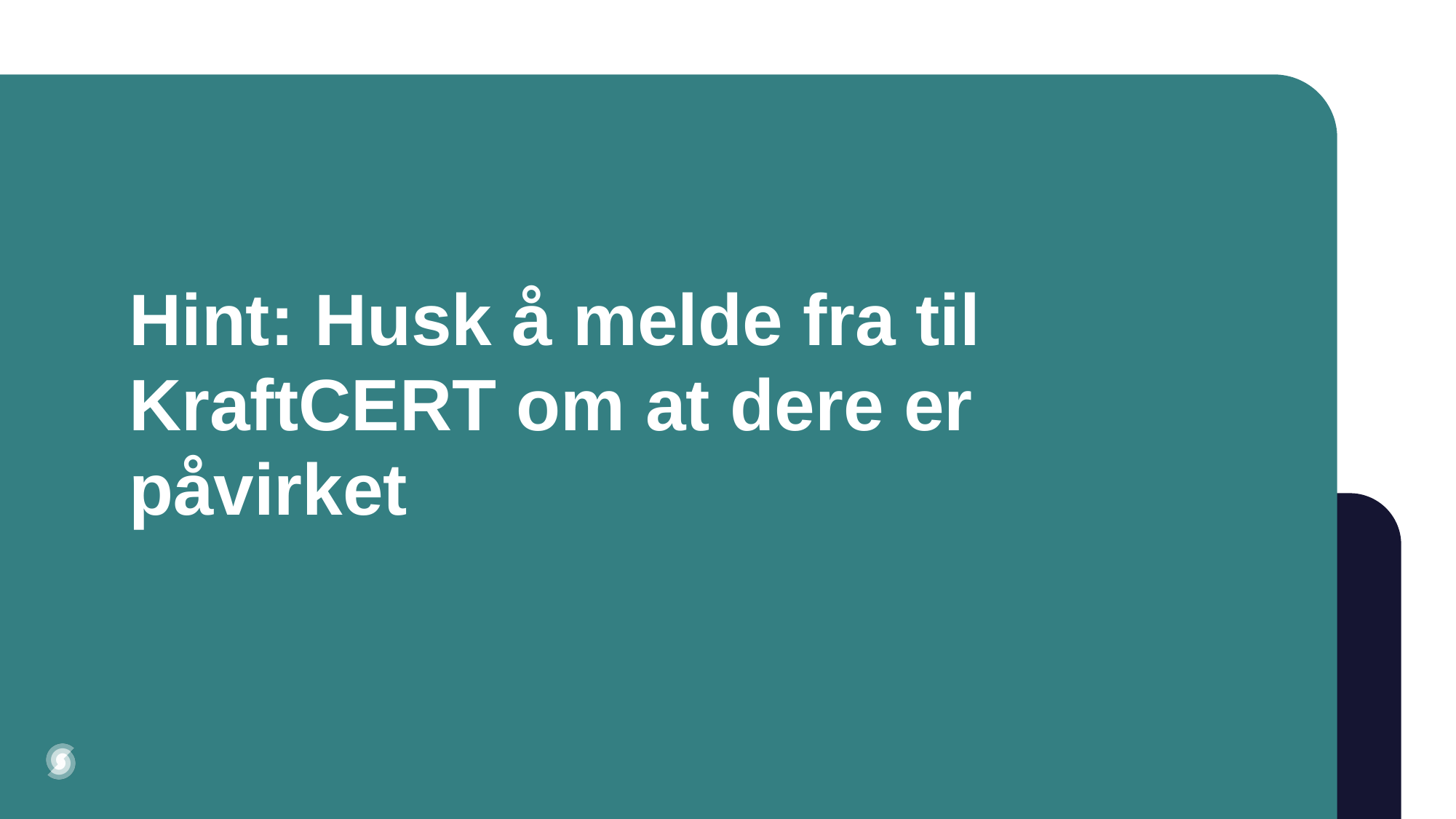

# Hint: Husk å melde fra til KraftCERT om at dere er påvirket